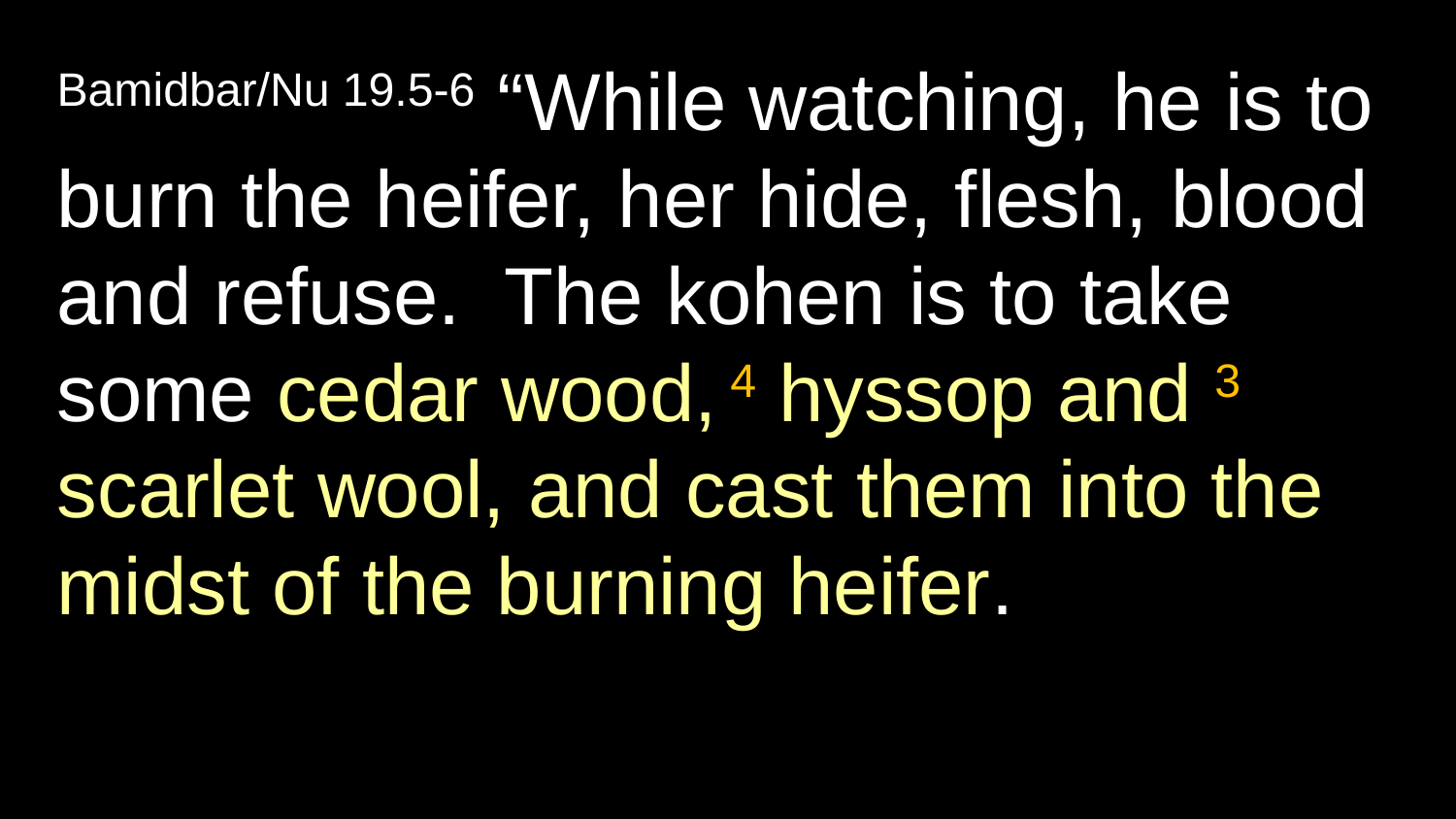

Bamidbar/Nu 19.5-6 “While watching, he is to burn the heifer, her hide, flesh, blood and refuse.  The kohen is to take some cedar wood, 4 hyssop and 3 scarlet wool, and cast them into the midst of the burning heifer.